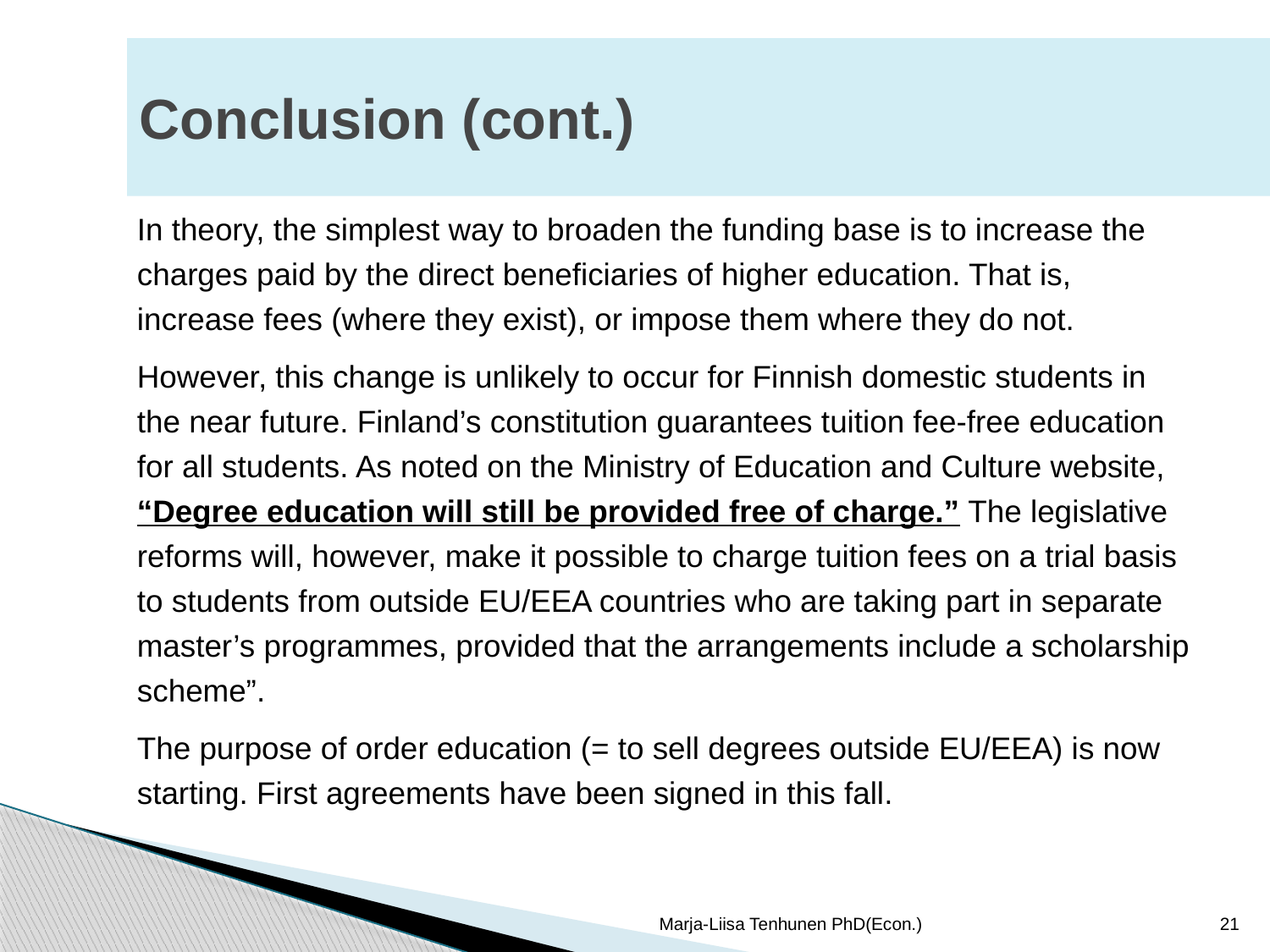

# Conclusion (cont.)
	In theory, the simplest way to broaden the funding base is to increase the charges paid by the direct beneficiaries of higher education. That is, increase fees (where they exist), or impose them where they do not.
	However, this change is unlikely to occur for Finnish domestic students in the near future. Finland’s constitution guarantees tuition fee-free education for all students. As noted on the Ministry of Education and Culture website, “Degree education will still be provided free of charge.” The legislative reforms will, however, make it possible to charge tuition fees on a trial basis to students from outside EU/EEA countries who are taking part in separate master’s programmes, provided that the arrangements include a scholarship scheme”.
	The purpose of order education (= to sell degrees outside EU/EEA) is now starting. First agreements have been signed in this fall.
Marja-Liisa Tenhunen PhD(Econ.)
21